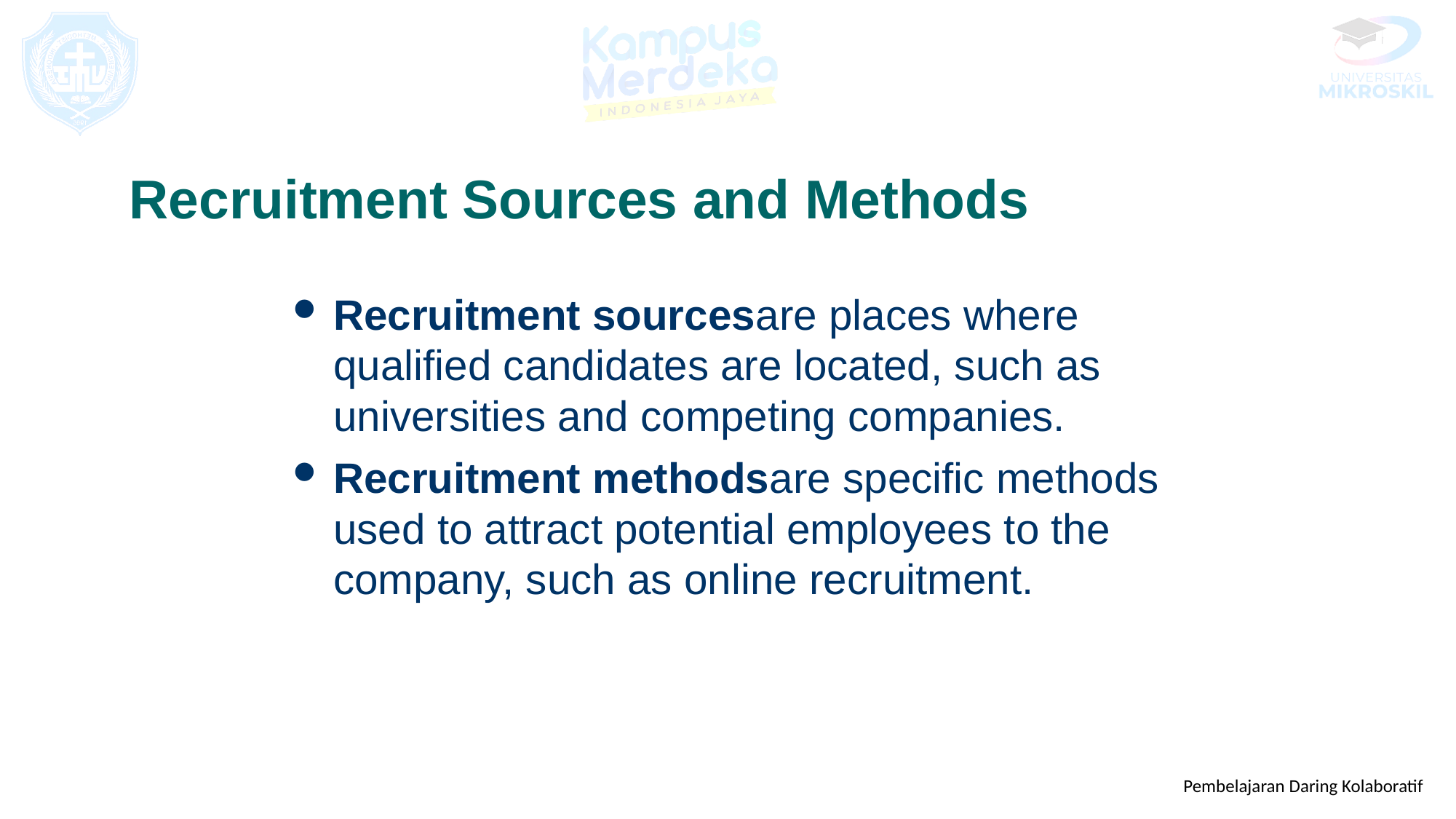

Recruitment Sources and Methods
Recruitment sourcesare places where qualified candidates are located, such as universities and competing companies.
Recruitment methodsare specific methods used to attract potential employees to the company, such as online recruitment.